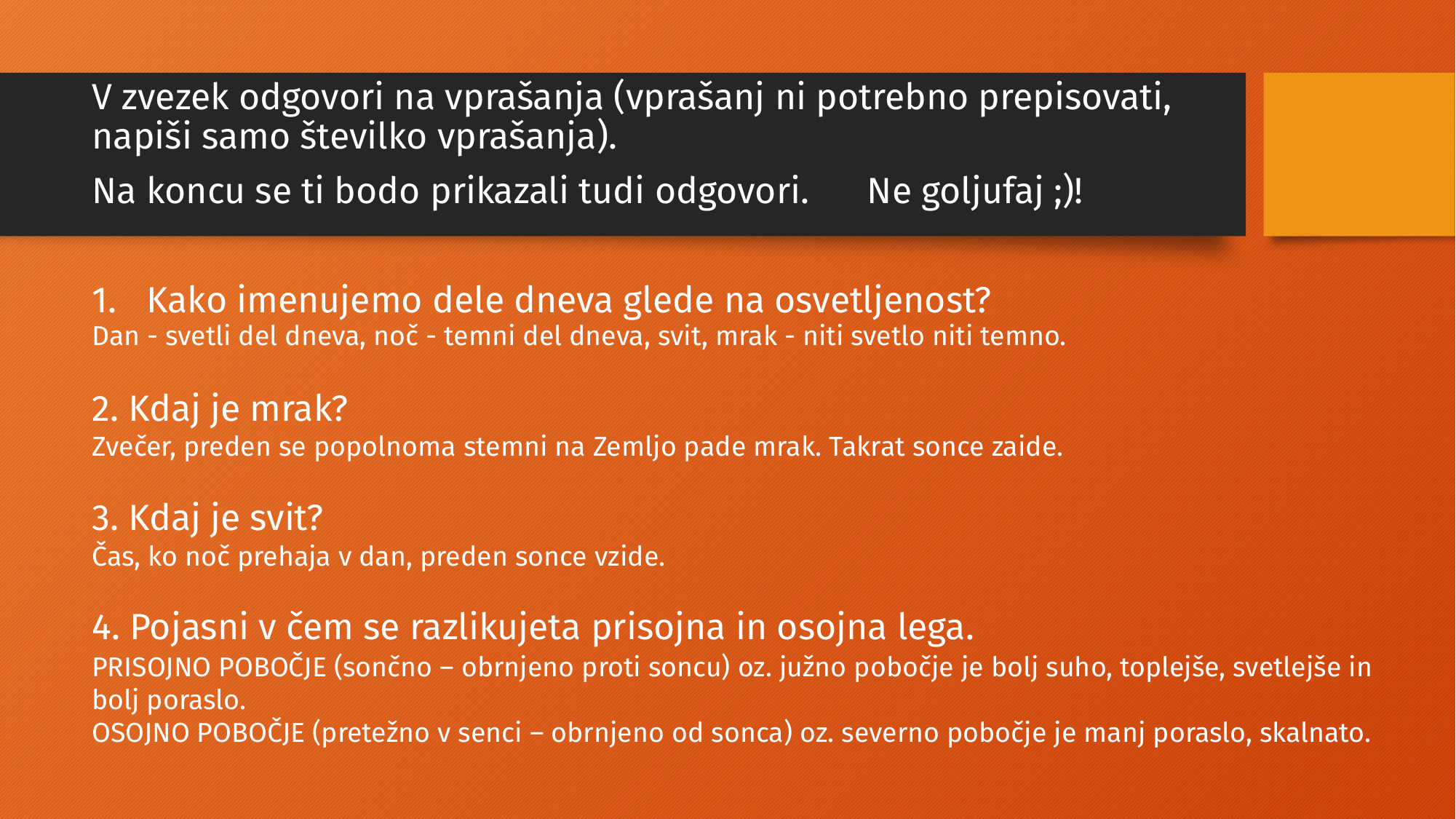

V zvezek odgovori na vprašanja (vprašanj ni potrebno prepisovati, napiši samo številko vprašanja).
Na koncu se ti bodo prikazali tudi odgovori.      Ne goljufaj ;)!

Kako imenujemo dele dneva glede na osvetljenost?

2. Kdaj je mrak?

3. Kdaj je svit?

4. Pojasni v čem se razlikujeta prisojna in osojna lega.

Dan - svetli del dneva, noč - temni del dneva, svit, mrak - niti svetlo niti temno.
Zvečer, preden se popolnoma stemni na Zemljo pade mrak. Takrat sonce zaide.
Čas, ko noč prehaja v dan, preden sonce vzide.
PRISOJNO POBOČJE (sončno – obrnjeno proti soncu) oz. južno pobočje je bolj suho, toplejše, svetlejše in bolj poraslo.
OSOJNO POBOČJE (pretežno v senci – obrnjeno od sonca) oz. severno pobočje je manj poraslo, skalnato.